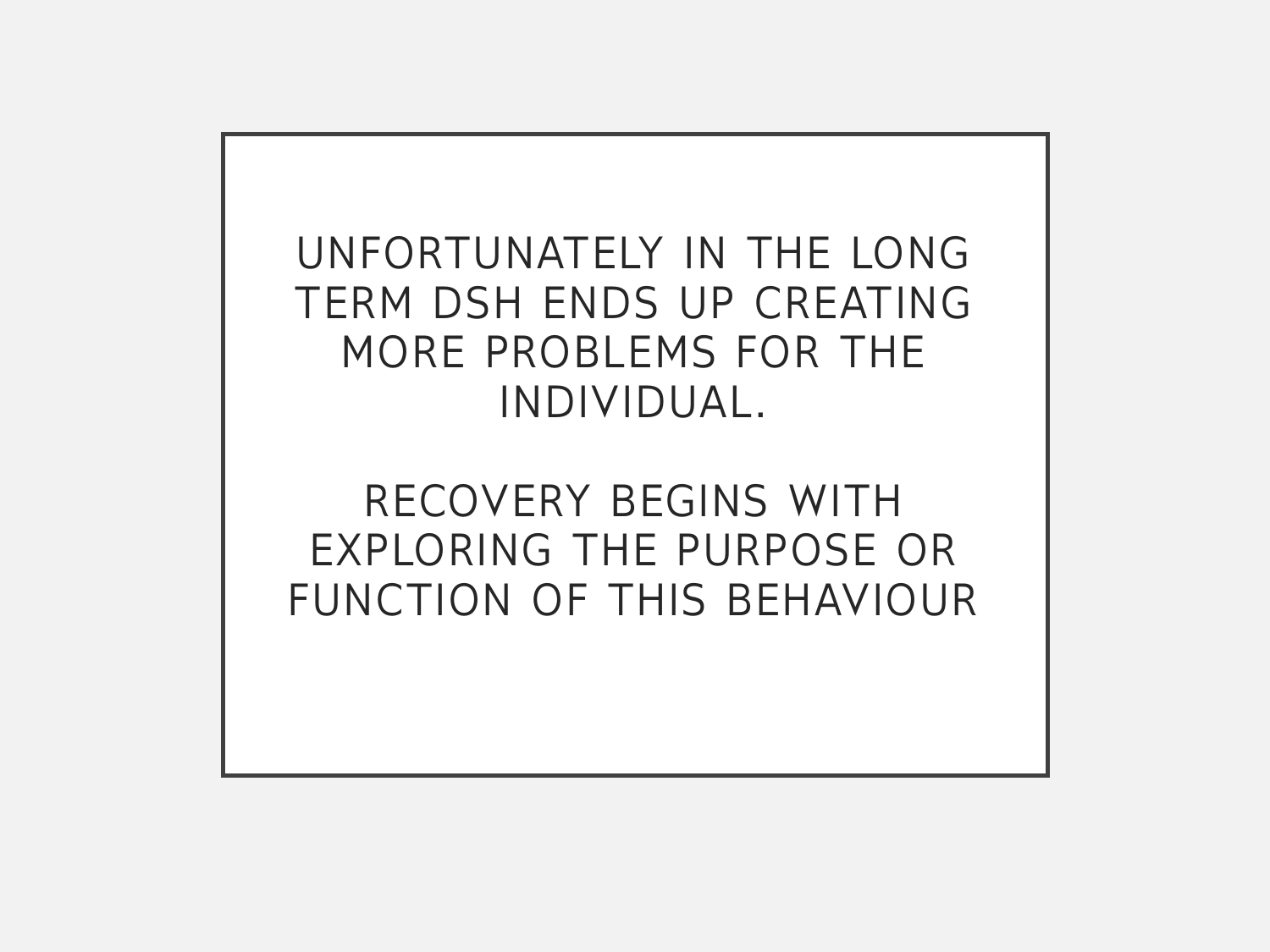

# Unfortunately in the long term DSH ends up creating more problems for the individual. Recovery begins with exploring the purpose or function of this behaviour